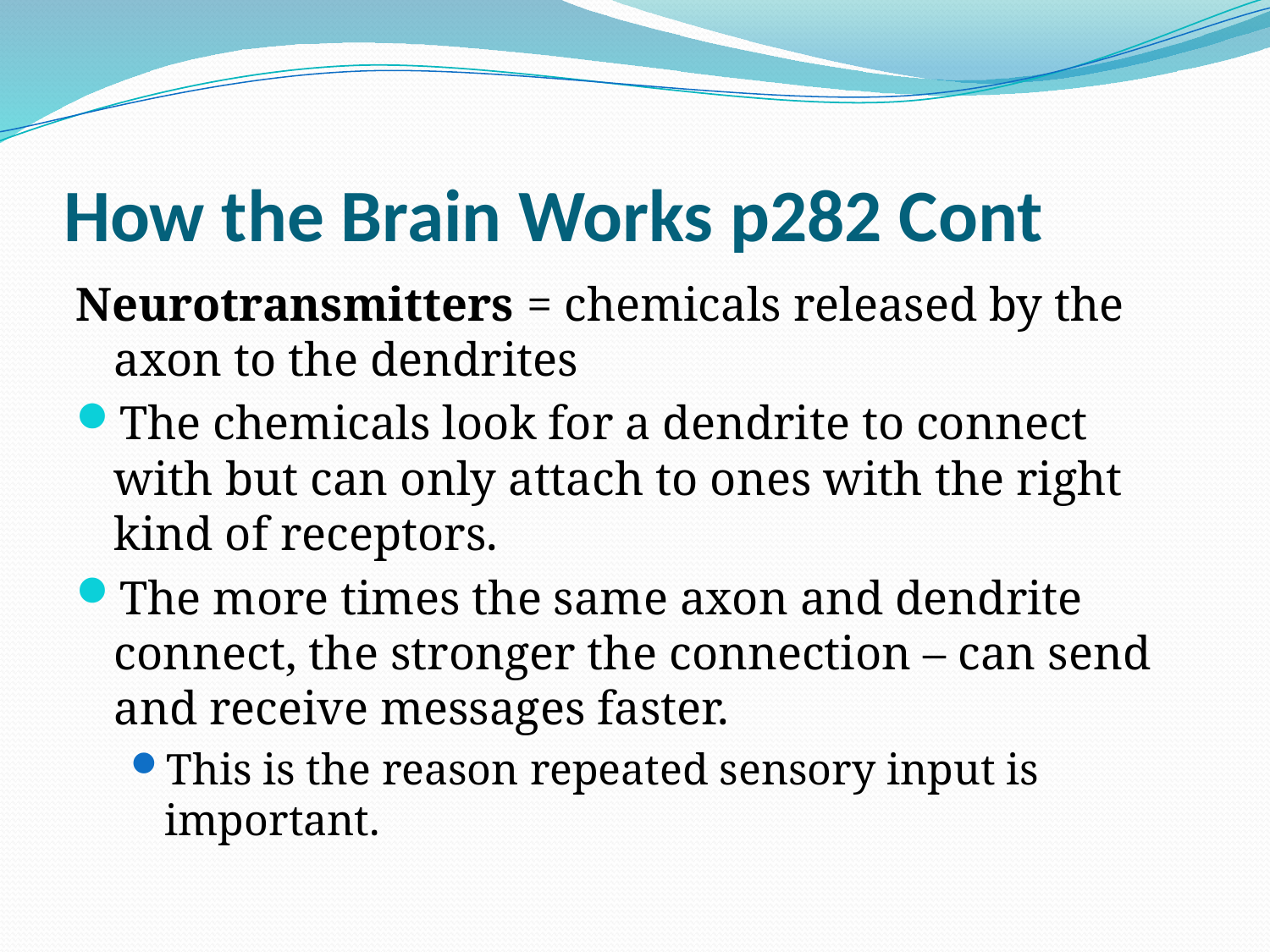

# How the Brain Works p282 Cont
Neurotransmitters = chemicals released by the axon to the dendrites
The chemicals look for a dendrite to connect with but can only attach to ones with the right kind of receptors.
The more times the same axon and dendrite connect, the stronger the connection – can send and receive messages faster.
This is the reason repeated sensory input is important.